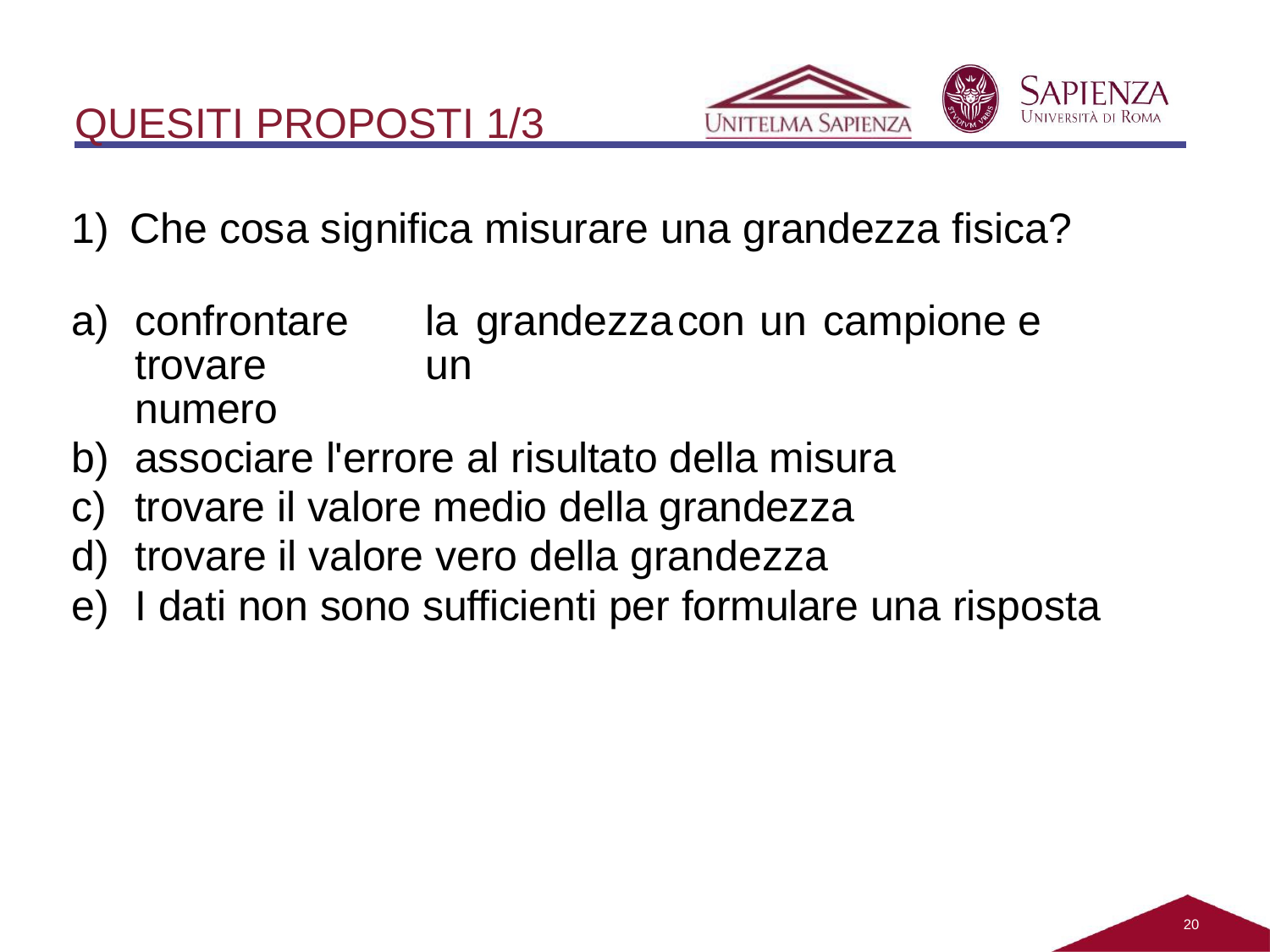

QUESITI PROPOSTI 1/3

Che cosa significa misurare una grandezza fisica?

confrontare	la	grandezza	con	un	campione	e	trovare	un
numero
associare l'errore al risultato della misura
trovare il valore medio della grandezza
trovare il valore vero della grandezza
I dati non sono sufficienti per formulare una risposta

20